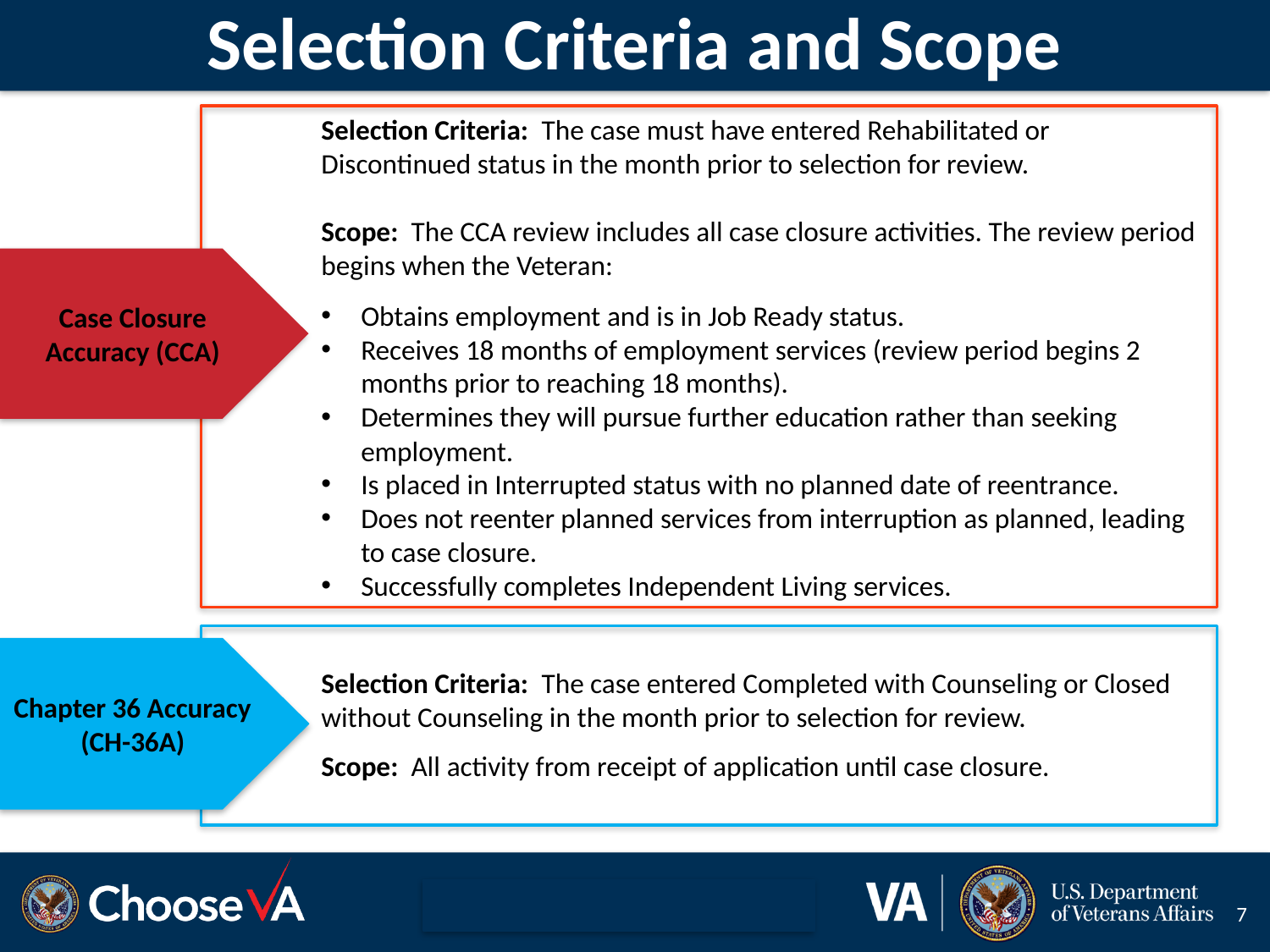

# Selection Criteria and Scope

Selection Criteria:  The case must have entered Rehabilitated or Discontinued status in the month prior to selection for review.

Scope:  The CCA review includes all case closure activities. The review period begins when the Veteran:

Obtains employment and is in Job Ready status.
Receives 18 months of employment services (review period begins 2 months prior to reaching 18 months).
Determines they will pursue further education rather than seeking employment.
Is placed in Interrupted status with no planned date of reentrance.
Does not reenter planned services from interruption as planned, leading to case closure.
Successfully completes Independent Living services.
Case Closure Accuracy (CCA)

Chapter 36 Accuracy
(CH-36A)
Selection Criteria:  The case entered Completed with Counseling or Closed without Counseling in the month prior to selection for review.

Scope:  All activity from receipt of application until case closure.
7